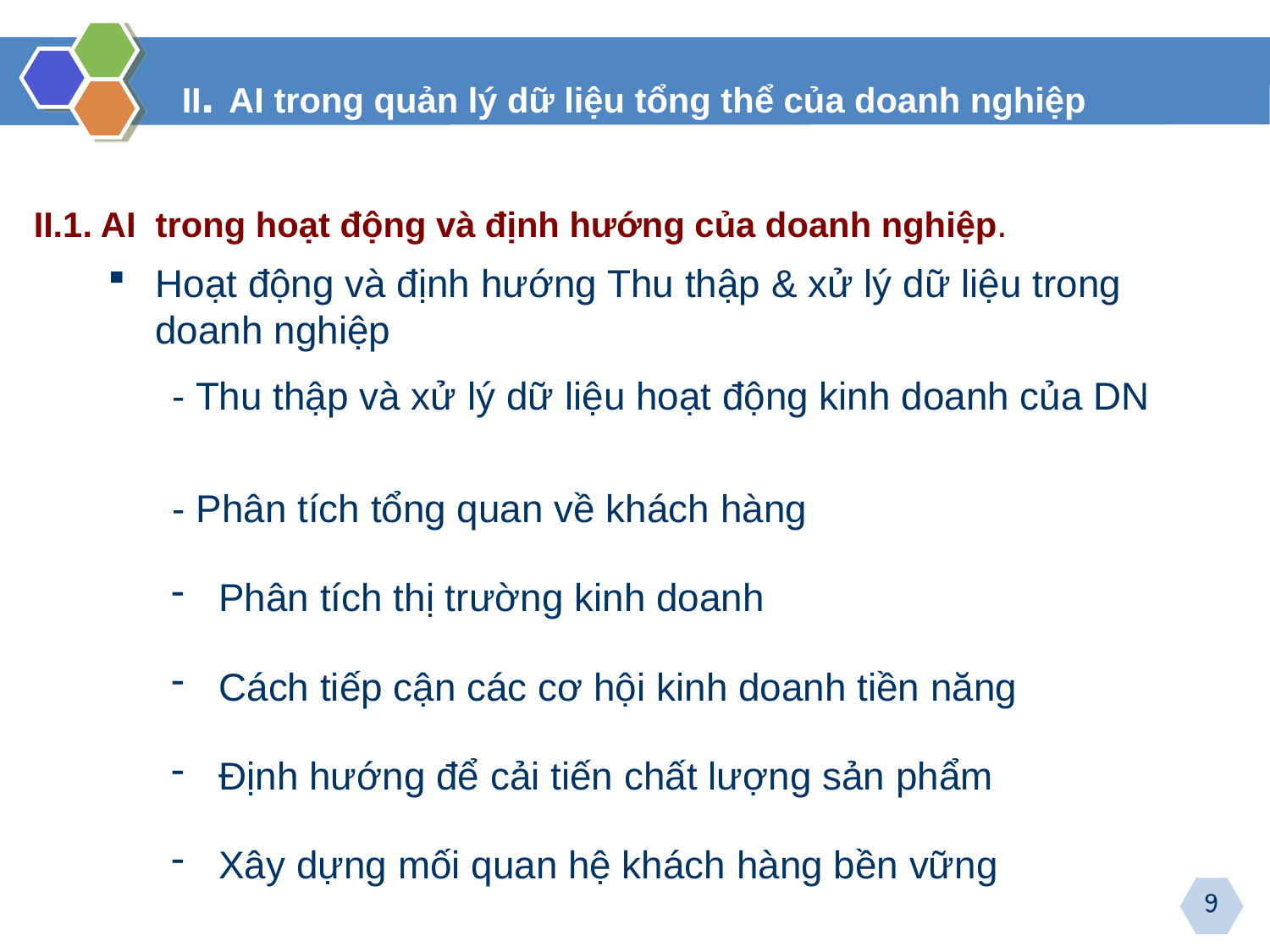

II. AI trong quản lý dữ liệu tổng thể của doanh nghiệp
II.1. AI  trong hoạt động và định hướng của doanh nghiệp.
Hoạt động và định hướng Thu thập & xử lý dữ liệu trong doanh nghiệp
      - Thu thập và xử lý dữ liệu hoạt động kinh doanh của DN
      - Phân tích tổng quan về khách hàng
Phân tích thị trường kinh doanh
Cách tiếp cận các cơ hội kinh doanh tiền năng
Định hướng để cải tiến chất lượng sản phẩm
Xây dựng mối quan hệ khách hàng bền vững